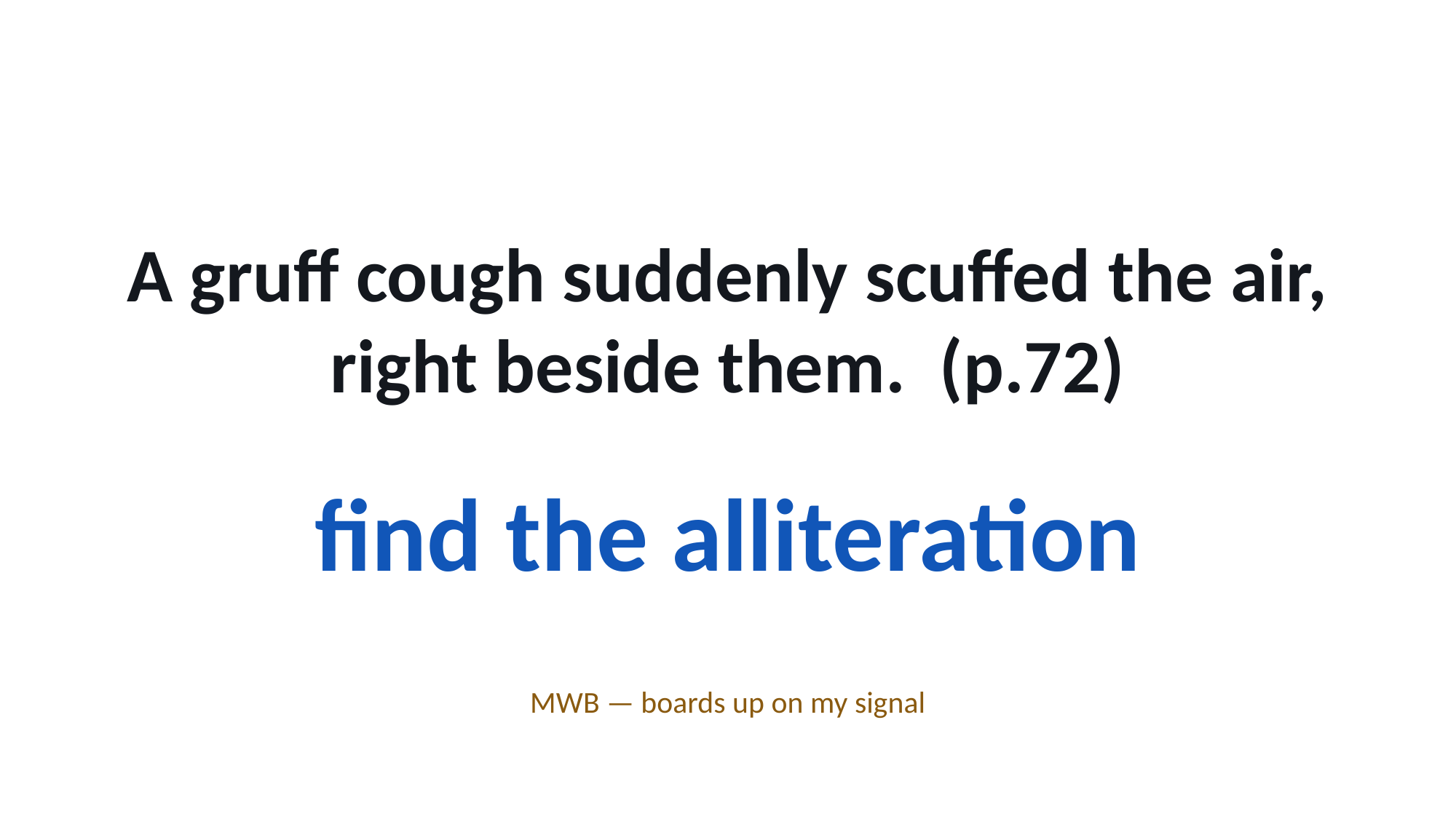

A gruff cough suddenly scuffed the air, right beside them.  (p.72)
find the alliteration
MWB — boards up on my signal